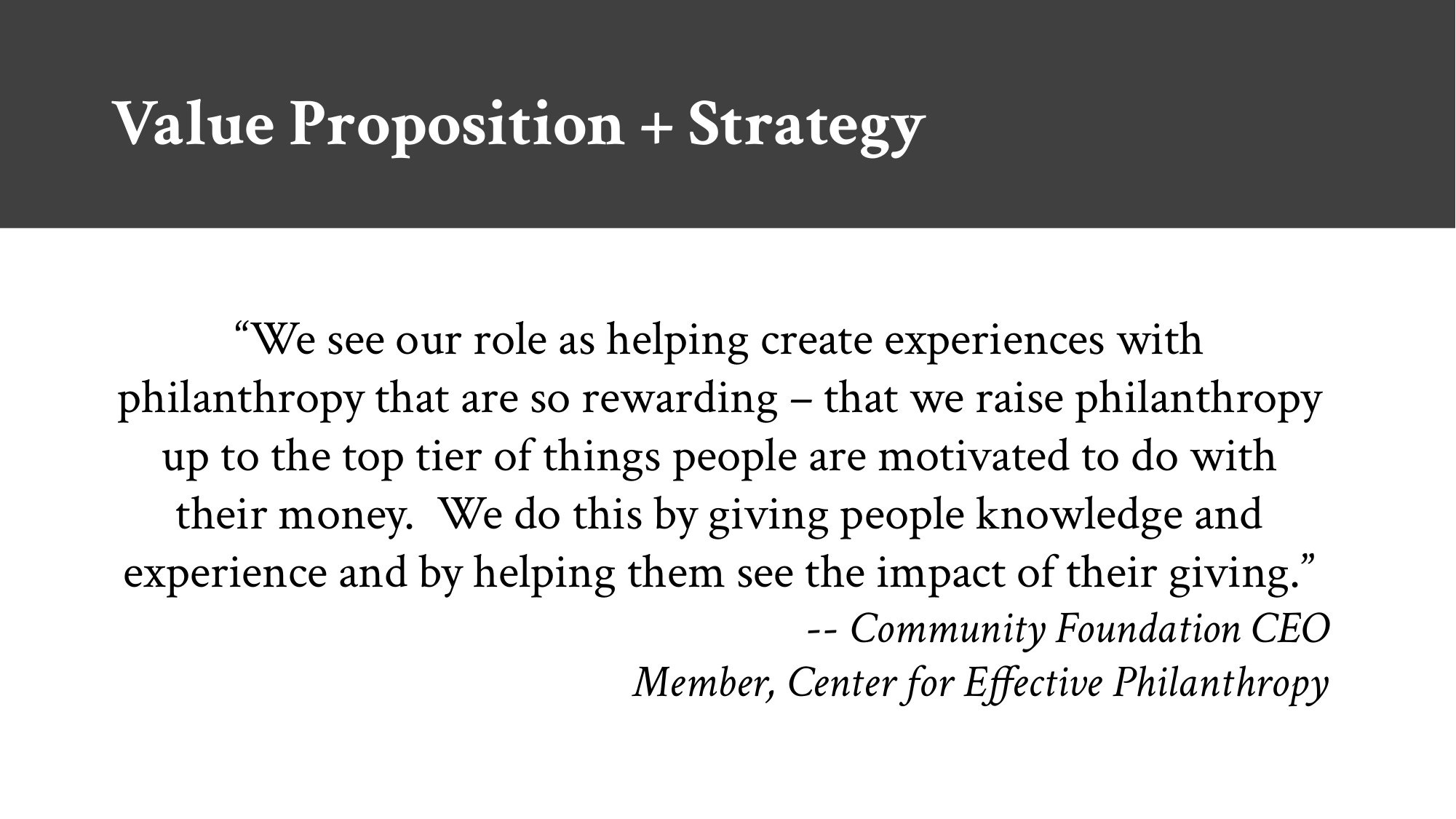

# Value Proposition + Strategy

“We see our role as helping create experiences with philanthropy that are so rewarding – that we raise philanthropy up to the top tier of things people are motivated to do with their money.  We do this by giving people knowledge and experience and by helping them see the impact of their giving.”
-- Community Foundation CEO
Member, Center for Effective Philanthropy